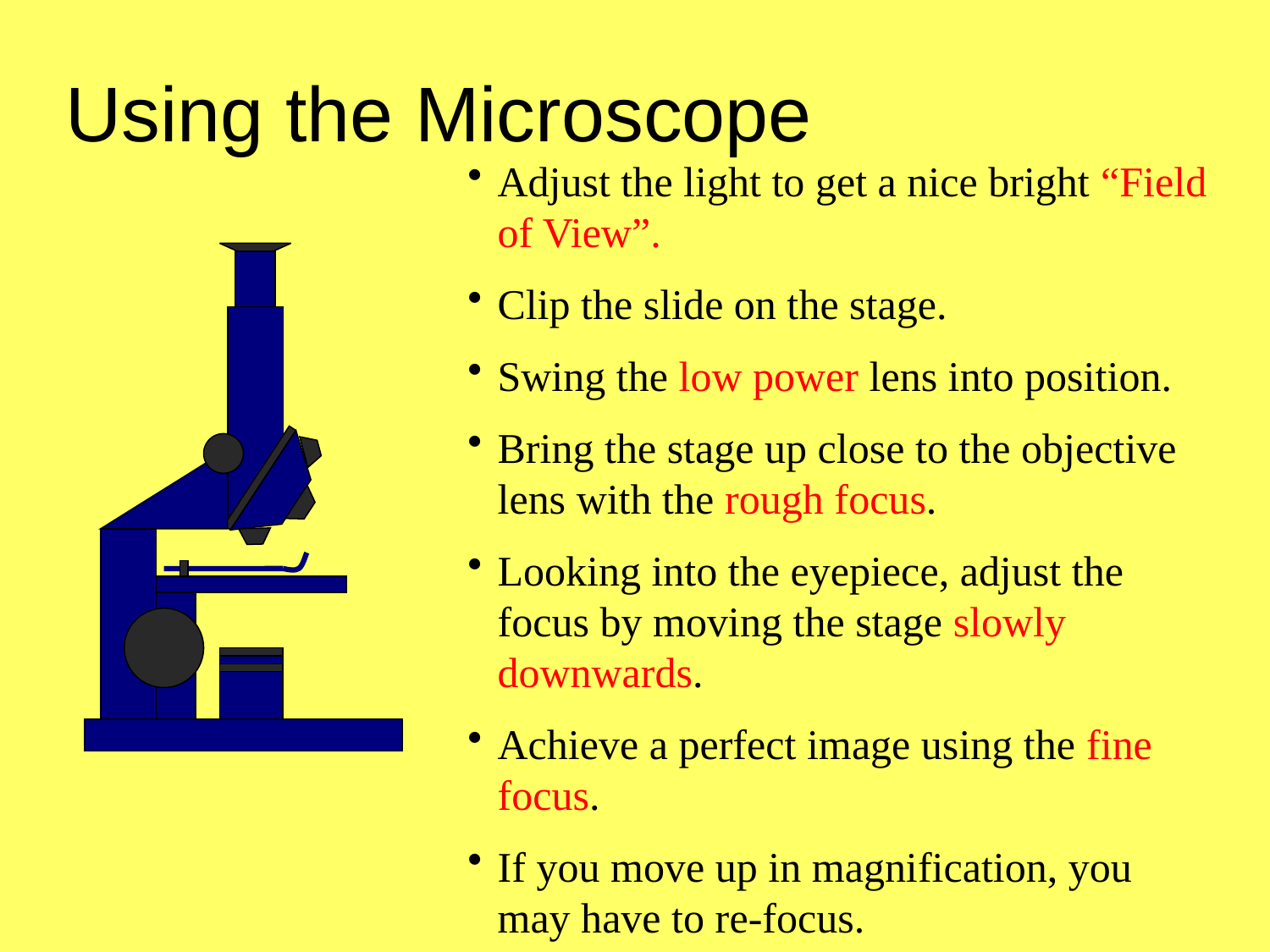

# Using the Microscope
Adjust the light to get a nice bright “Field of View”.
Clip the slide on the stage.
Swing the low power lens into position.
Bring the stage up close to the objective lens with the rough focus.
Looking into the eyepiece, adjust the focus by moving the stage slowly downwards.
Achieve a perfect image using the fine focus.
If you move up in magnification, you may have to re-focus.